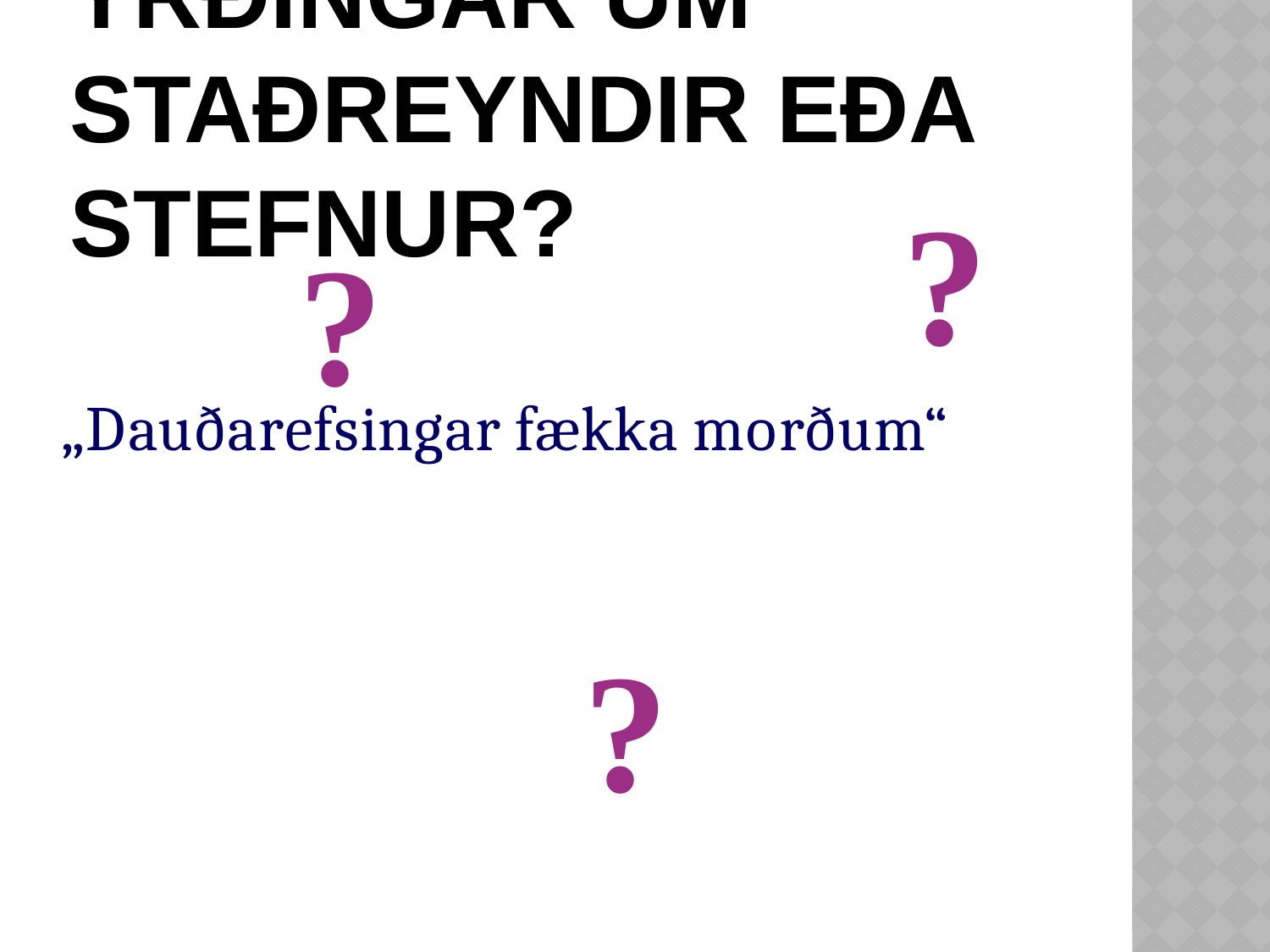

# Yrðingar um staðreyndir eða stefnur?
?
?
„Dauðarefsingar fækka morðum“
?